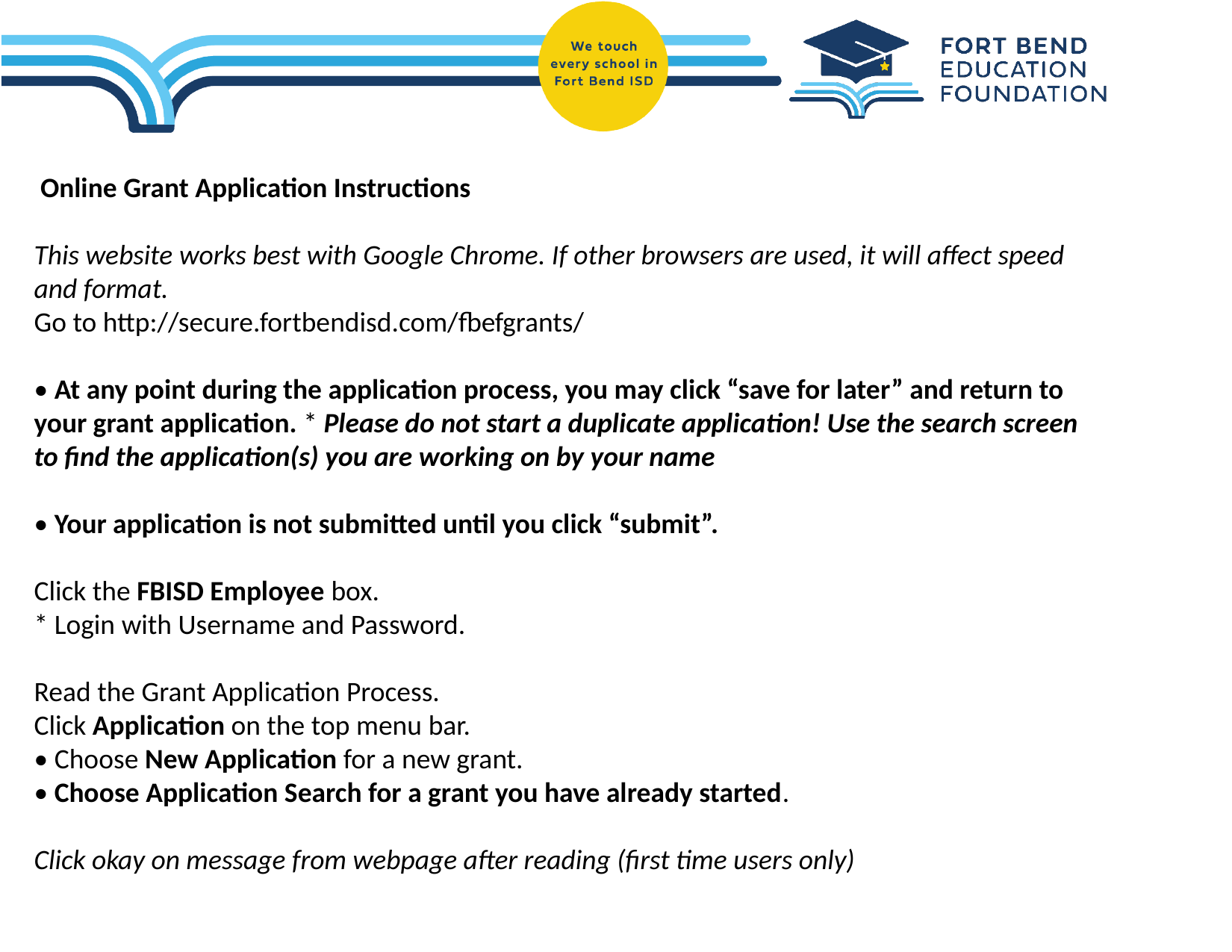

Online Grant Application Instructions

This website works best with Google Chrome. If other browsers are used, it will affect speed and format.
Go to http://secure.fortbendisd.com/fbefgrants/

• At any point during the application process, you may click “save for later” and return to your grant application. * Please do not start a duplicate application! Use the search screen to find the application(s) you are working on by your name

• Your application is not submitted until you click “submit”.

Click the FBISD Employee box.
* Login with Username and Password.

Read the Grant Application Process.
Click Application on the top menu bar.
• Choose New Application for a new grant.
• Choose Application Search for a grant you have already started.

Click okay on message from webpage after reading (first time users only)